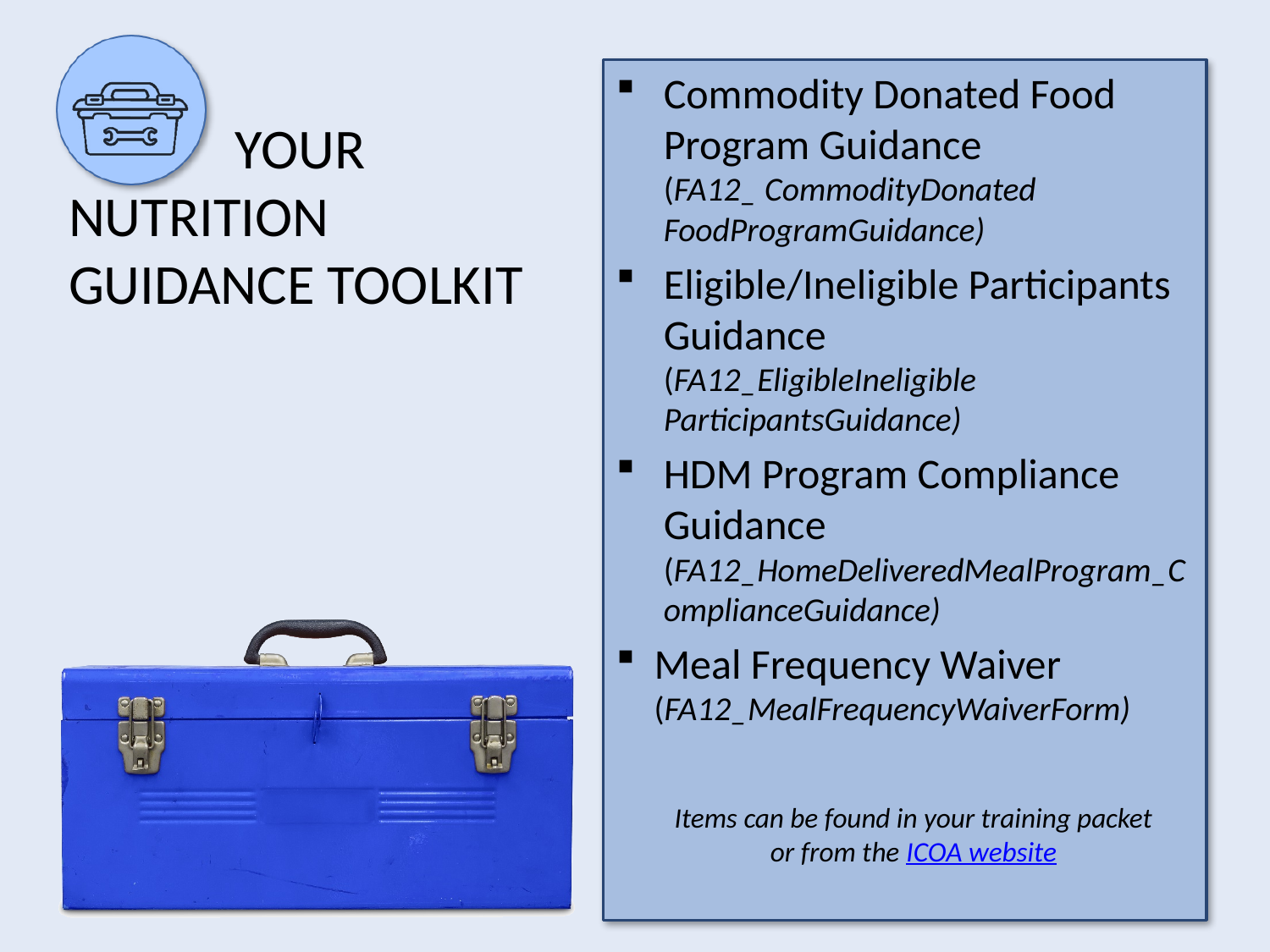

Commodity Donated Food Program Guidance
(FA12_ CommodityDonated FoodProgramGuidance)
Eligible/Ineligible Participants Guidance
(FA12_EligibleIneligible ParticipantsGuidance)
HDM Program Compliance Guidance
(FA12_HomeDeliveredMealProgram_ComplianceGuidance)
Meal Frequency Waiver (FA12_MealFrequencyWaiverForm)
# Your Nutrition Guidance Toolkit
Items can be found in your training packet or from the ICOA website